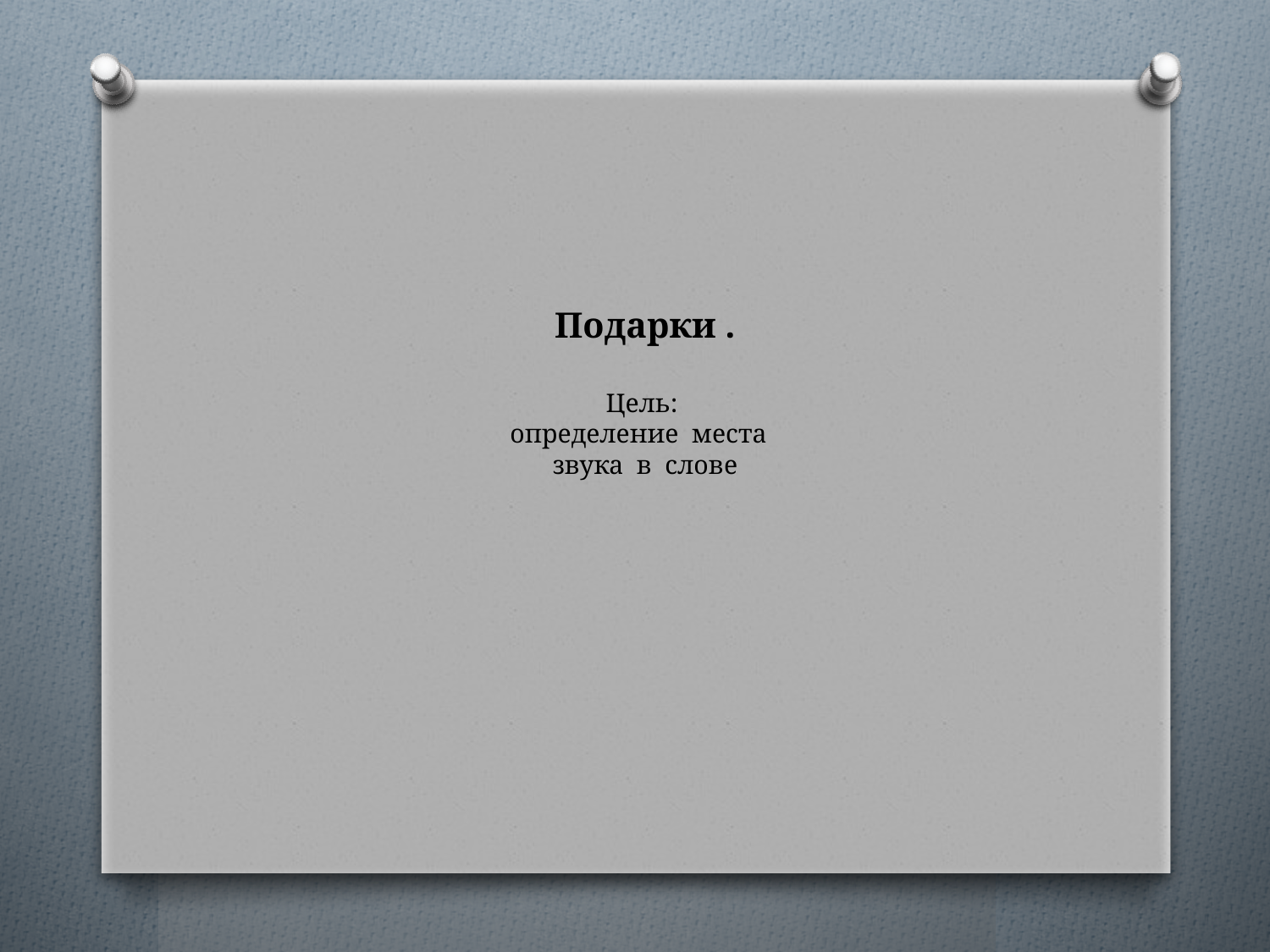

# Подарки . Цель: определение  места звука  в  слове